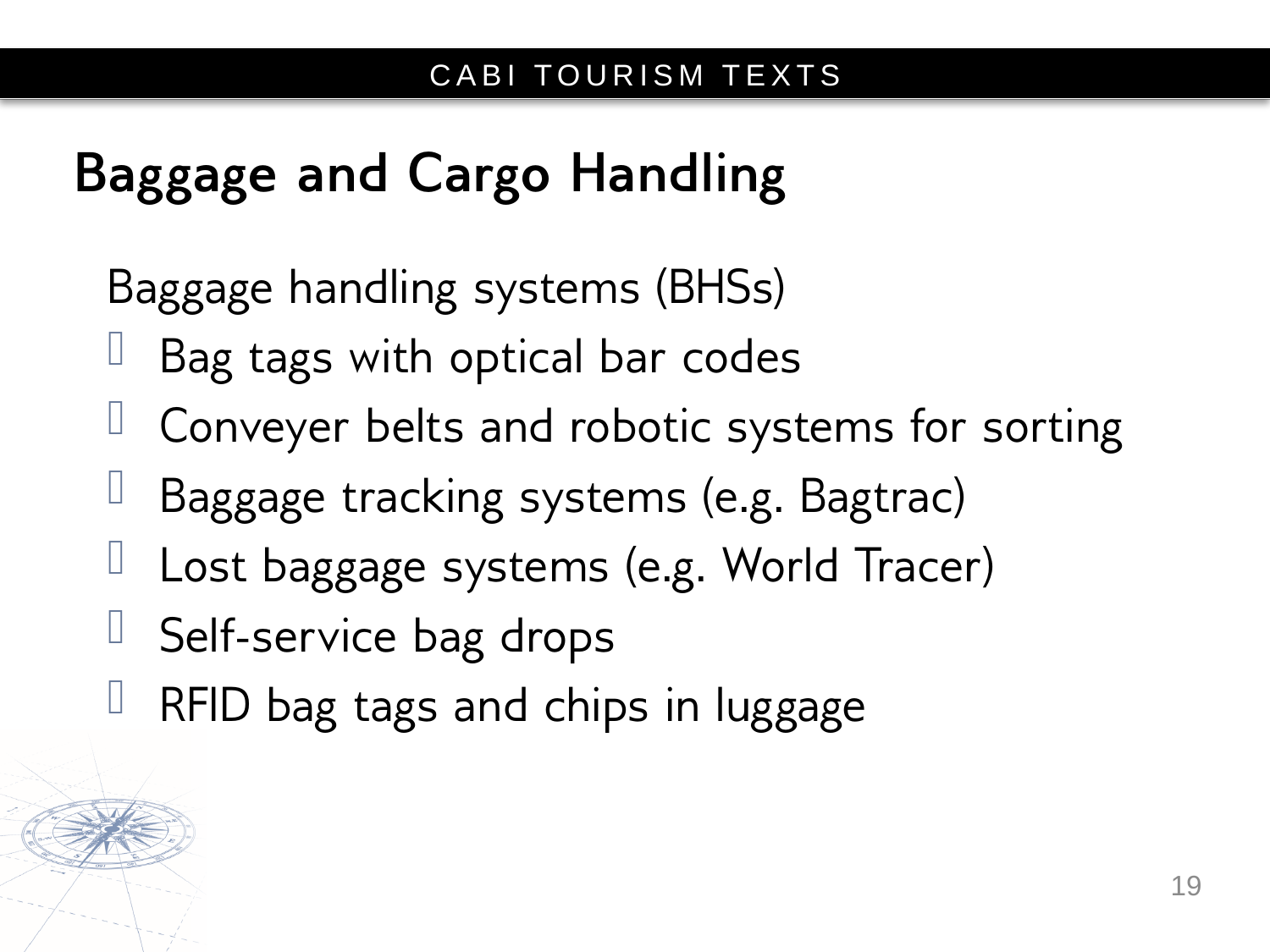

# Baggage and Cargo Handling
Baggage handling systems (BHSs)
Bag tags with optical bar codes
Conveyer belts and robotic systems for sorting
Baggage tracking systems (e.g. Bagtrac)
Lost baggage systems (e.g. World Tracer)
Self-service bag drops
RFID bag tags and chips in luggage

19